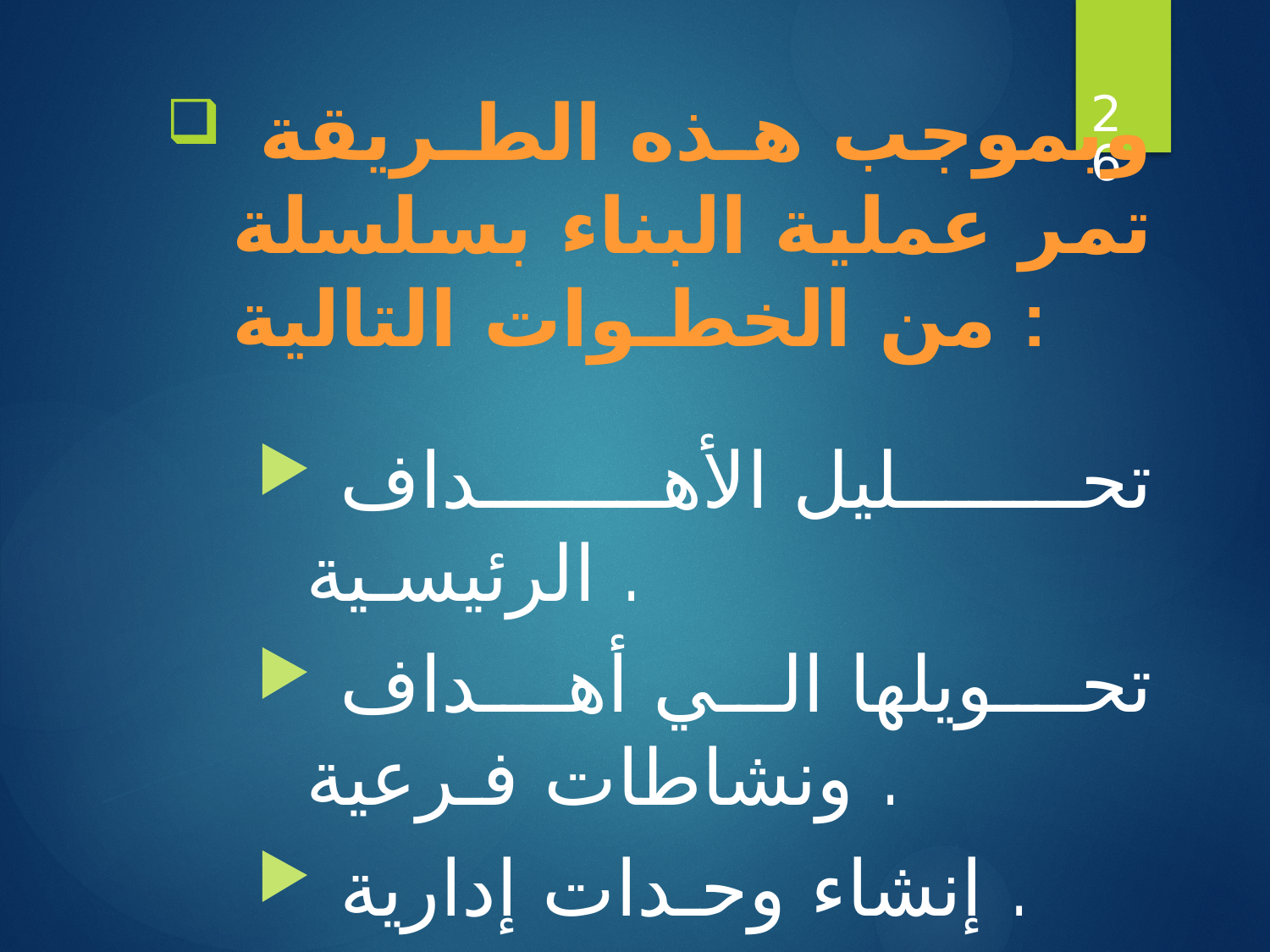

26
 وبموجب هـذه الطـريقة تمر عملية البناء بسلسلة من الخطـوات التالية :

 تحـليل الأهـداف الرئيسـية .
 تحـويلها الي أهـداف ونشاطات فـرعية .
 إنشاء وحـدات إدارية .